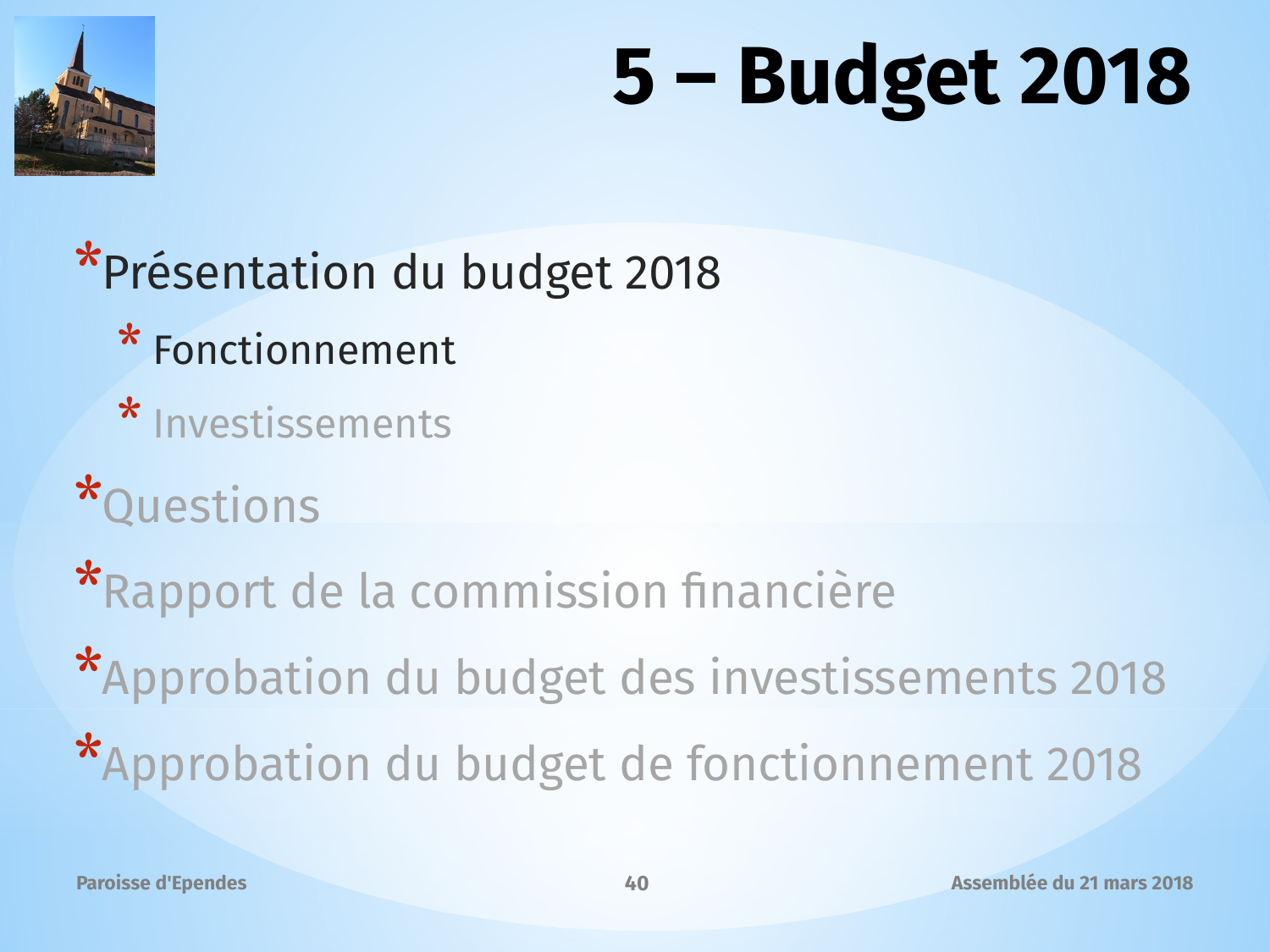

# 5 – Budget 2018
Présentation du budget 2018
 Fonctionnement
 Investissements
Questions
Rapport de la commission financière
Approbation du budget des investissements 2018
Approbation du budget de fonctionnement 2018

Paroisse d'Ependes
40
Assemblée du 21 mars 2018